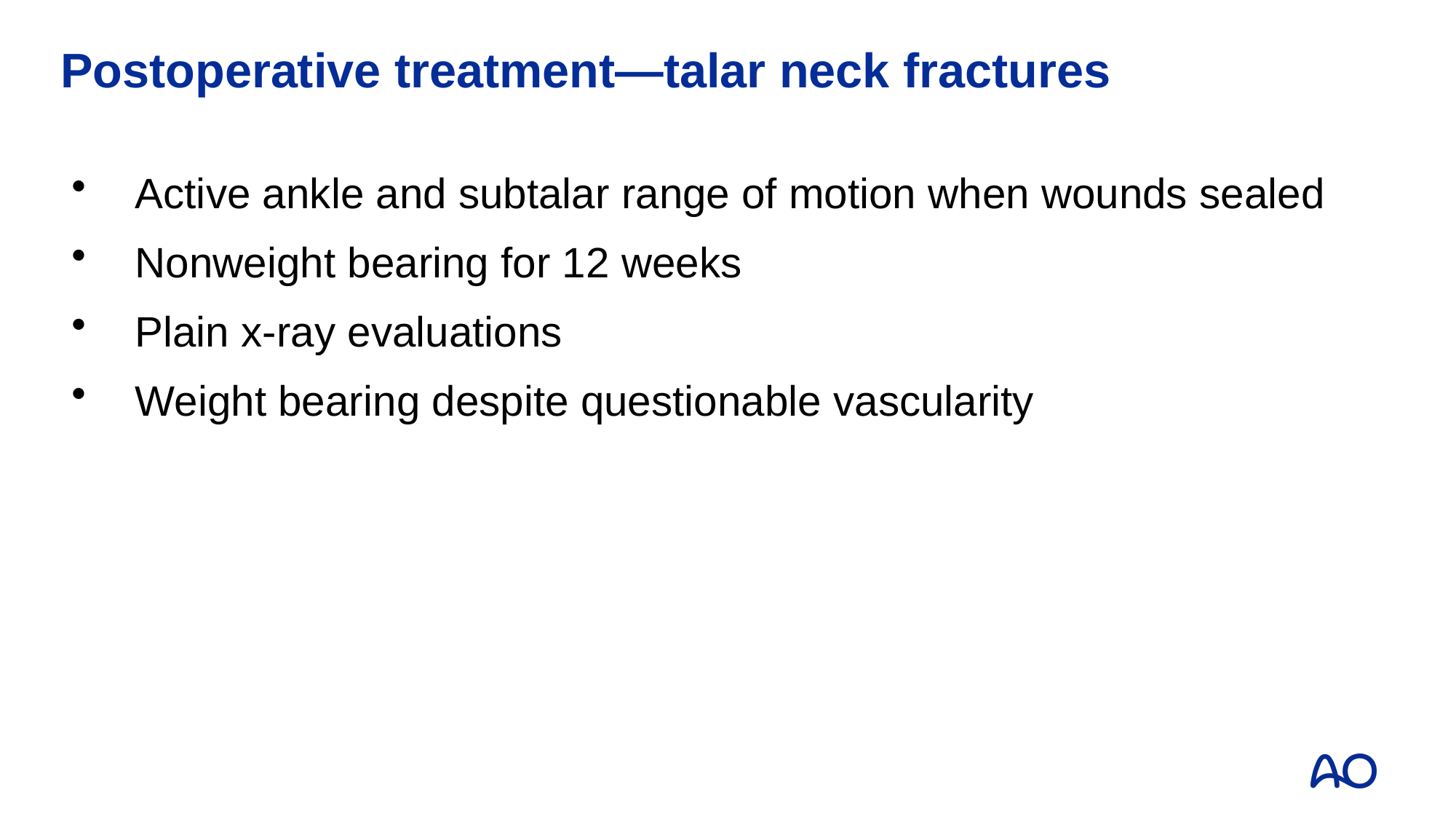

# Postoperative treatment—talar neck fractures
Active ankle and subtalar range of motion when wounds sealed
Nonweight bearing for 12 weeks
Plain x-ray evaluations
Weight bearing despite questionable vascularity